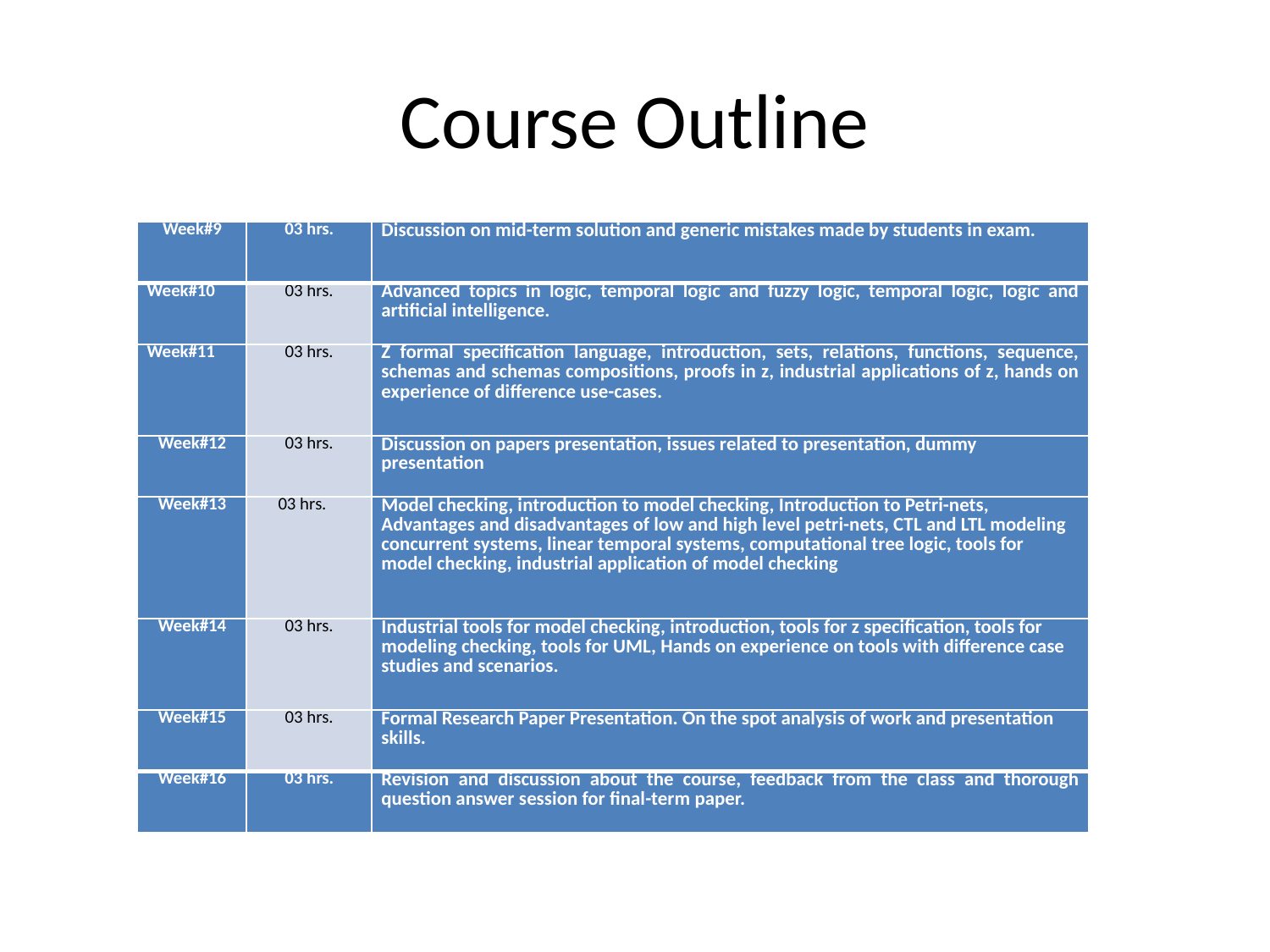

# Course Outline
| Week#9 | 03 hrs. | Discussion on mid-term solution and generic mistakes made by students in exam. |
| --- | --- | --- |
| Week#10 | 03 hrs. | Advanced topics in logic, temporal logic and fuzzy logic, temporal logic, logic and artificial intelligence. |
| Week#11 | 03 hrs. | Z formal specification language, introduction, sets, relations, functions, sequence, schemas and schemas compositions, proofs in z, industrial applications of z, hands on experience of difference use-cases. |
| Week#12 | 03 hrs. | Discussion on papers presentation, issues related to presentation, dummy presentation |
| Week#13 | 03 hrs. | Model checking, introduction to model checking, Introduction to Petri-nets, Advantages and disadvantages of low and high level petri-nets, CTL and LTL modeling concurrent systems, linear temporal systems, computational tree logic, tools for model checking, industrial application of model checking |
| Week#14 | 03 hrs. | Industrial tools for model checking, introduction, tools for z specification, tools for modeling checking, tools for UML, Hands on experience on tools with difference case studies and scenarios. |
| Week#15 | 03 hrs. | Formal Research Paper Presentation. On the spot analysis of work and presentation skills. |
| Week#16 | 03 hrs. | Revision and discussion about the course, feedback from the class and thorough question answer session for final-term paper. |